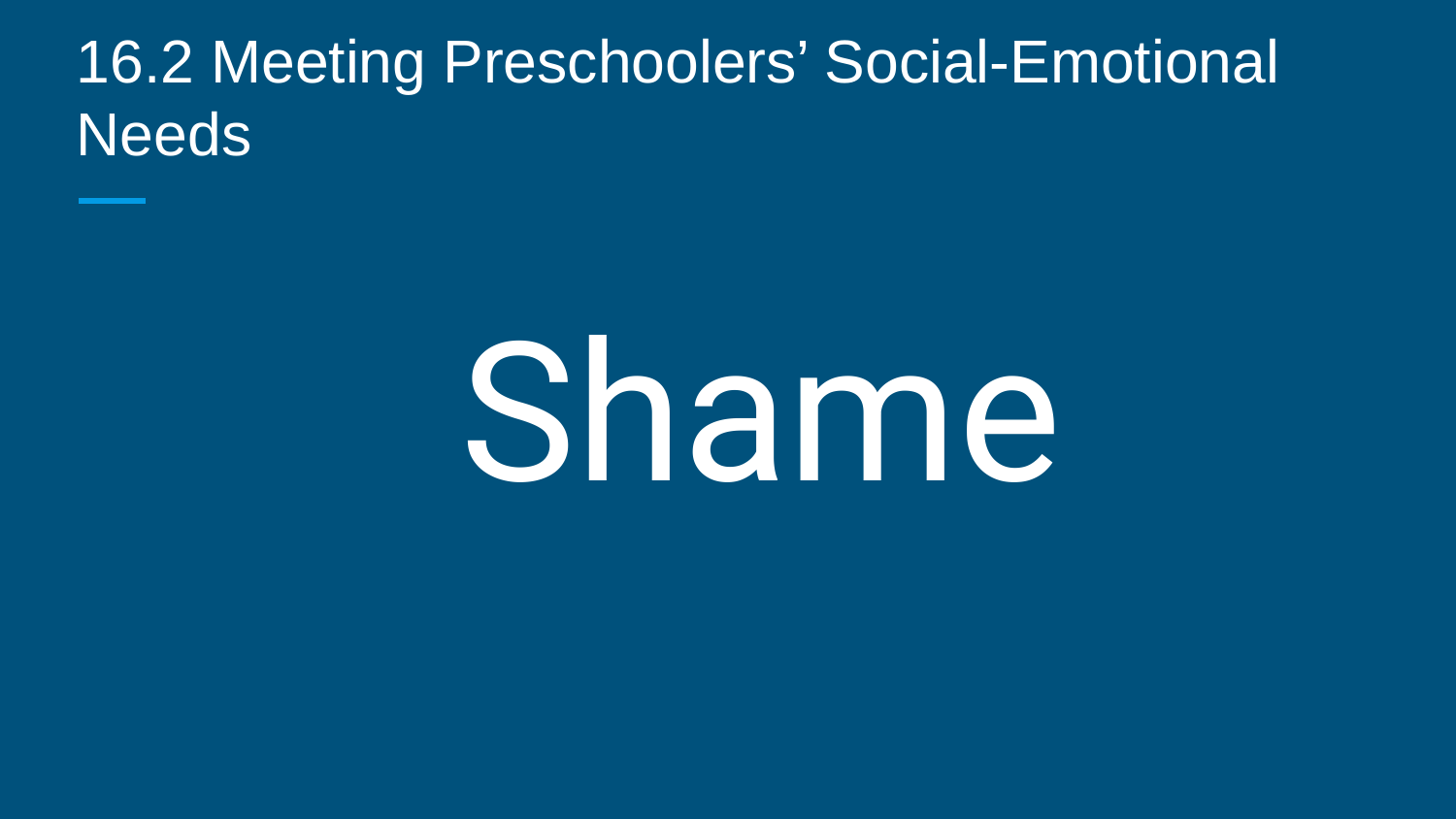

# 16.2 Meeting Preschoolers’ Social-Emotional Needs
        Shame